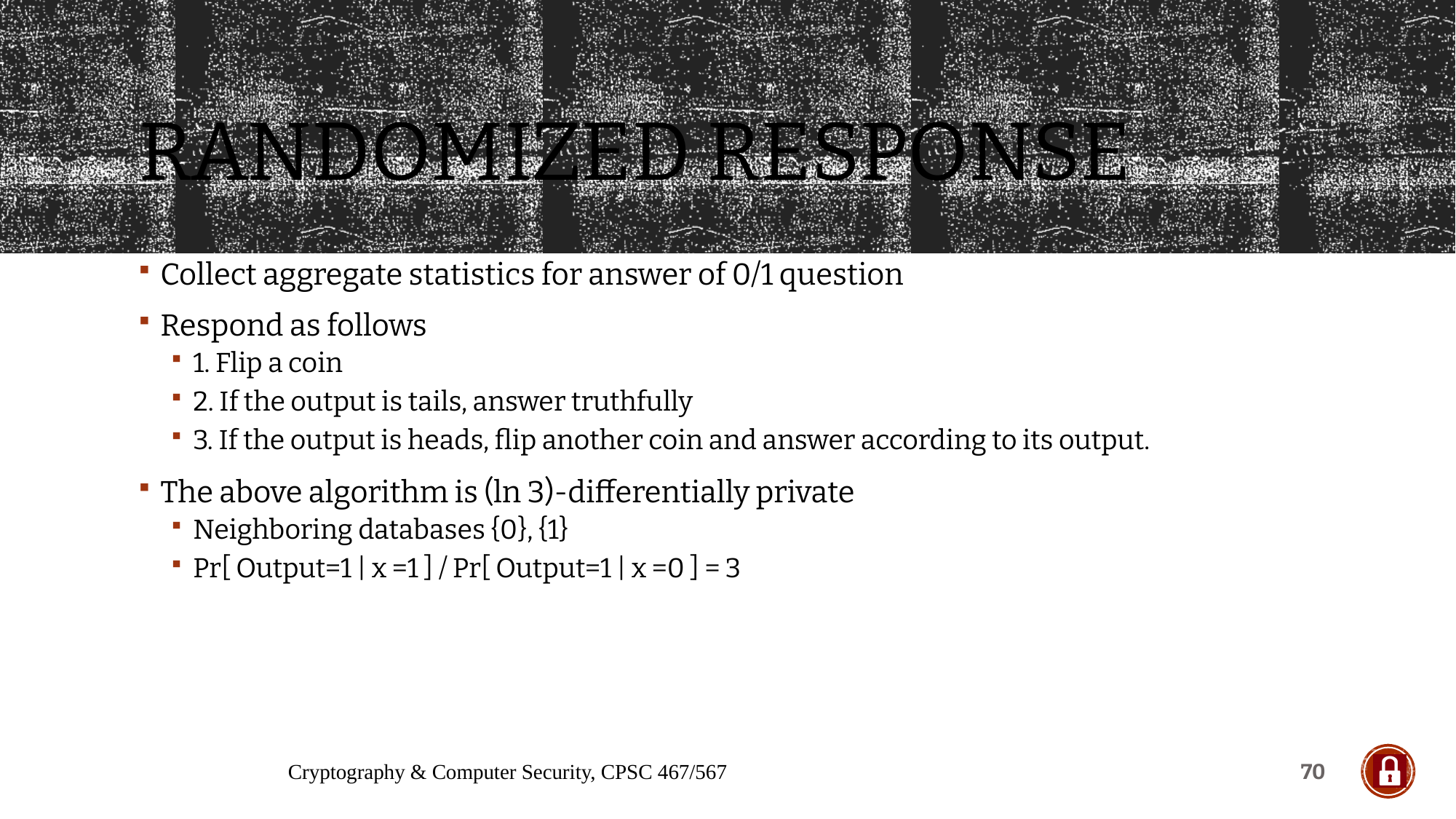

# Randomized Response
Collect aggregate statistics for answer of 0/1 question
Respond as follows
1. Flip a coin
2. If the output is tails, answer truthfully
3. If the output is heads, flip another coin and answer according to its output.
The above algorithm is (ln 3)-differentially private
Neighboring databases {0}, {1}
Pr[ Output=1 | x =1 ] / Pr[ Output=1 | x =0 ] = 3
Cryptography & Computer Security, CPSC 467/567
70